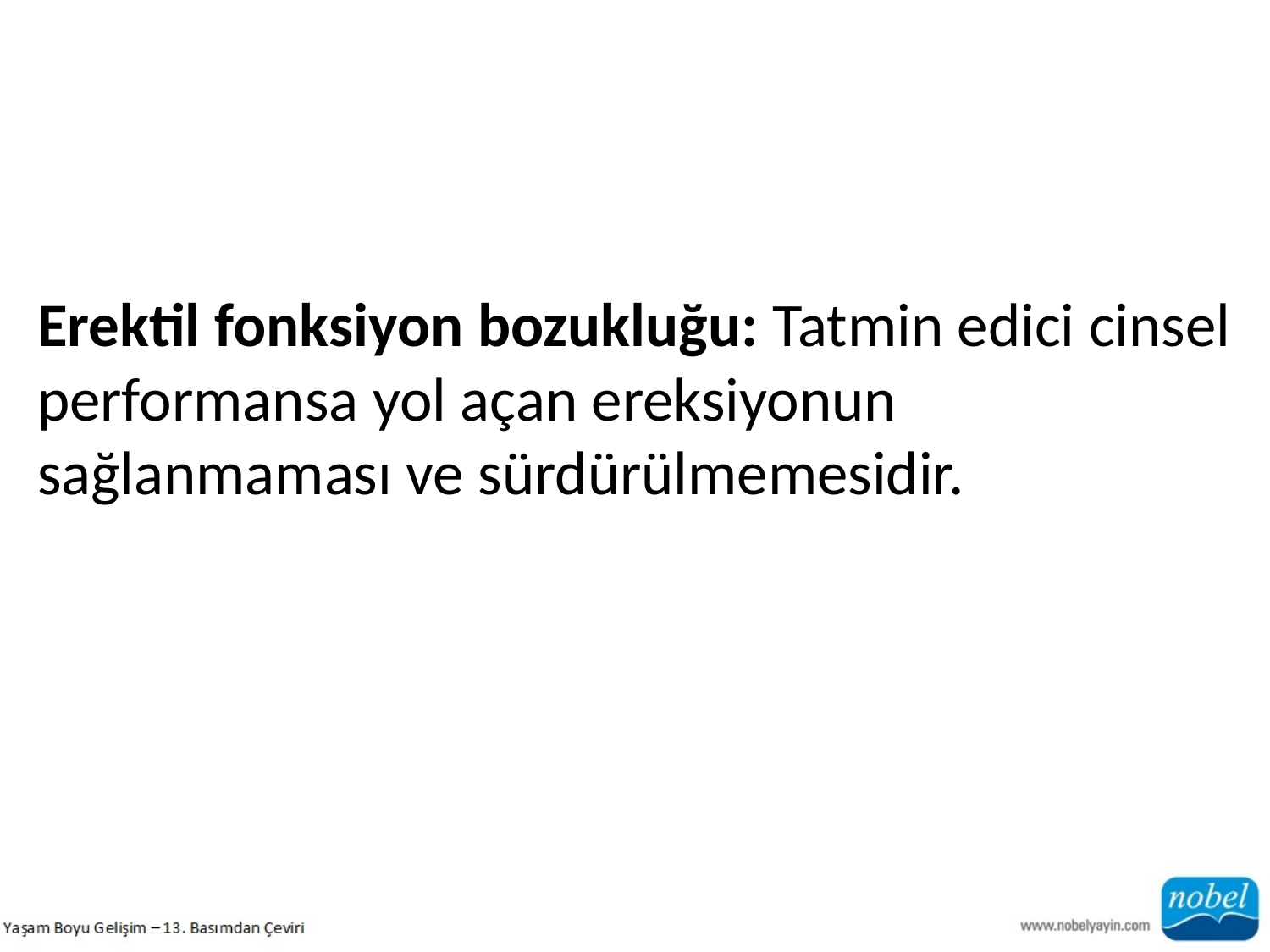

Erektil fonksiyon bozukluğu: Tatmin edici cinsel
performansa yol açan ereksiyonun sağlanmaması ve sürdürülmemesidir.